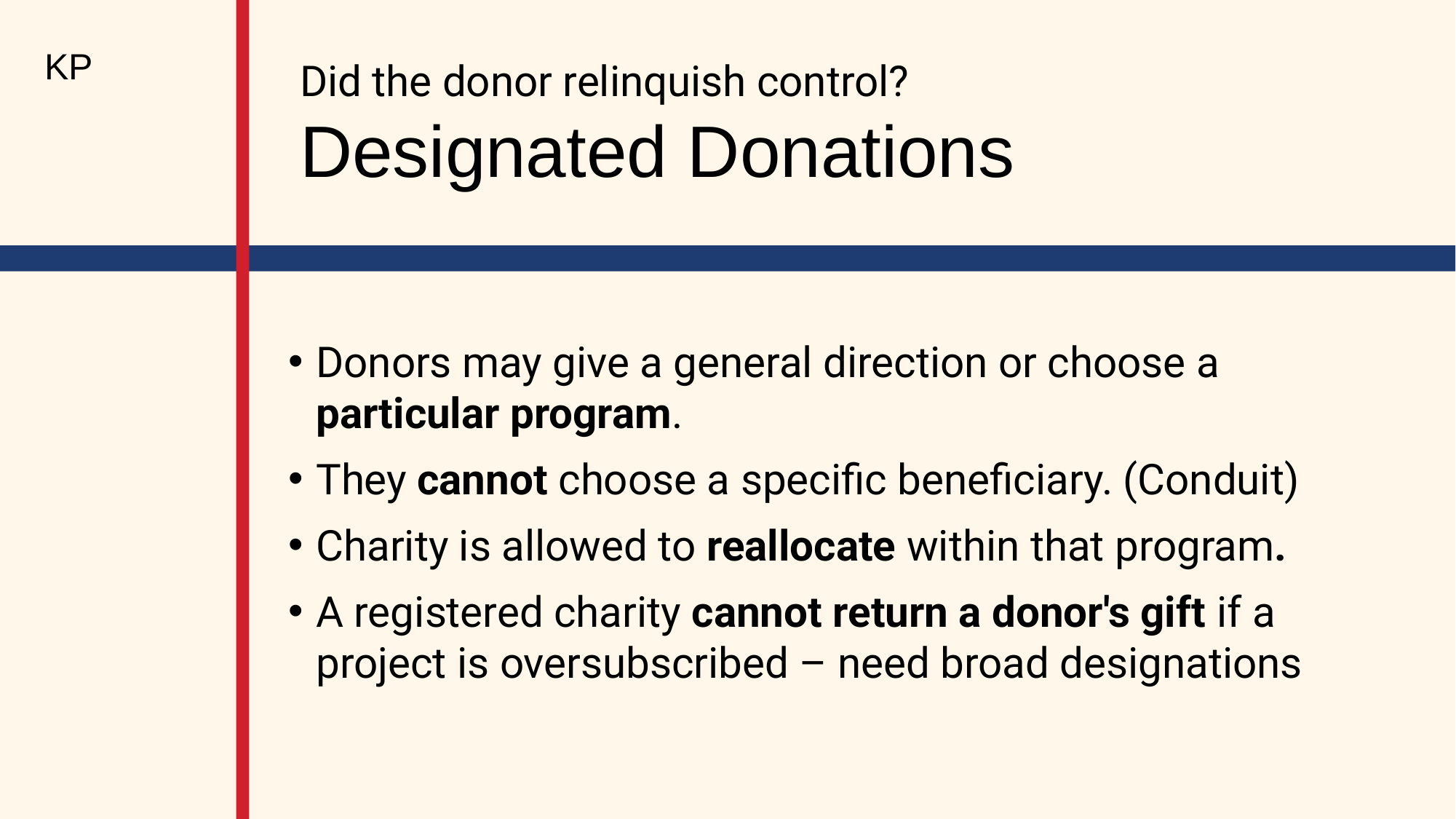

KP
# Designated Donations
Did the donor relinquish control?

Donors may give a general direction or choose a particular program.
They cannot choose a specific beneficiary. (Conduit)
Charity is allowed to reallocate within that program.
A registered charity cannot return a donor's gift if a project is oversubscribed – need broad designations